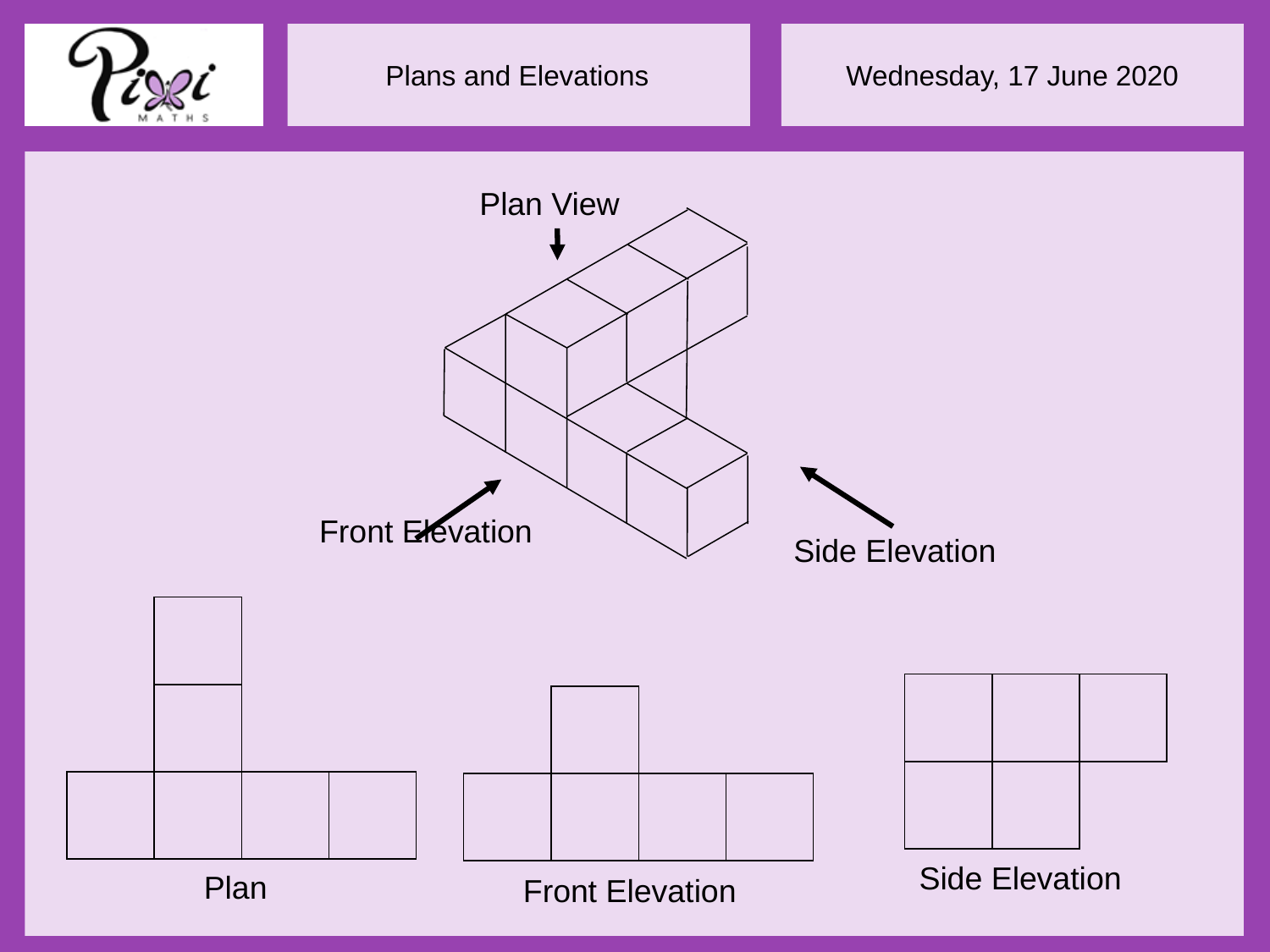

Plan View

Side Elevation

Front Elevation

Side Elevation
       Plan
Front Elevation